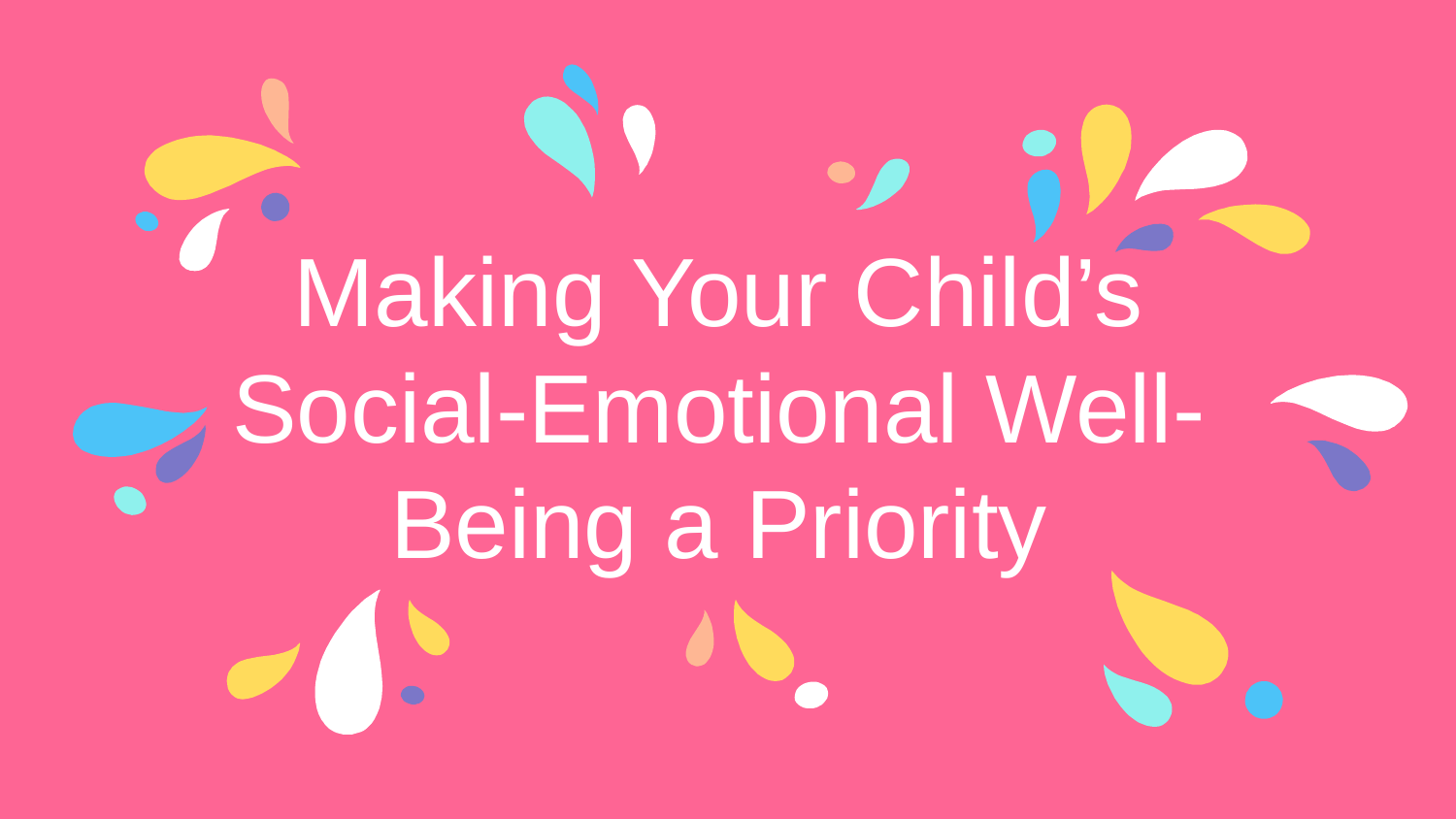

# Making Your Child’s Social-Emotional Well-Being a Priority